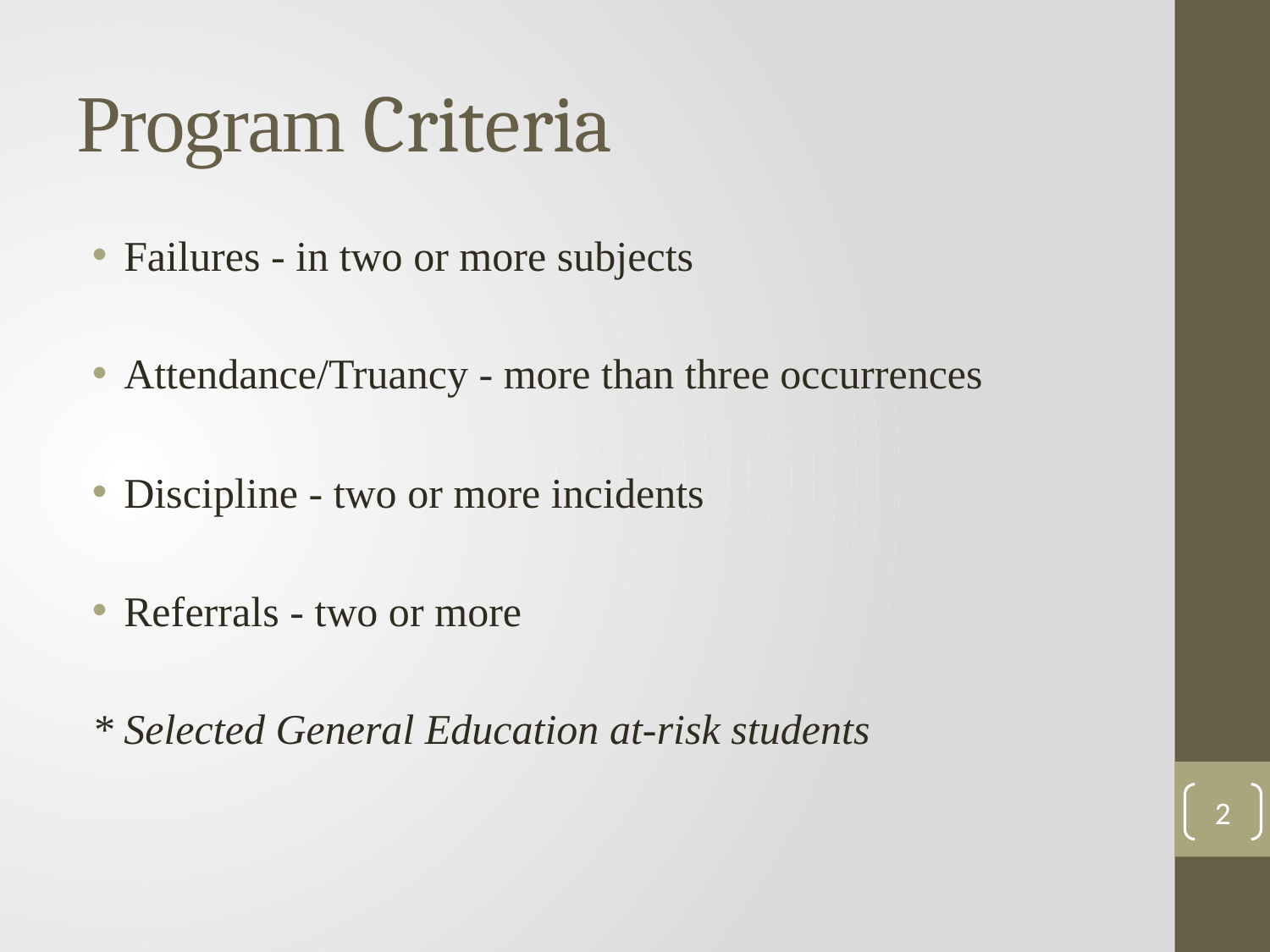

# Program Criteria
Failures - in two or more subjects

Attendance/Truancy - more than three occurrences

Discipline - two or more incidents

Referrals - two or more

* Selected General Education at-risk students

2